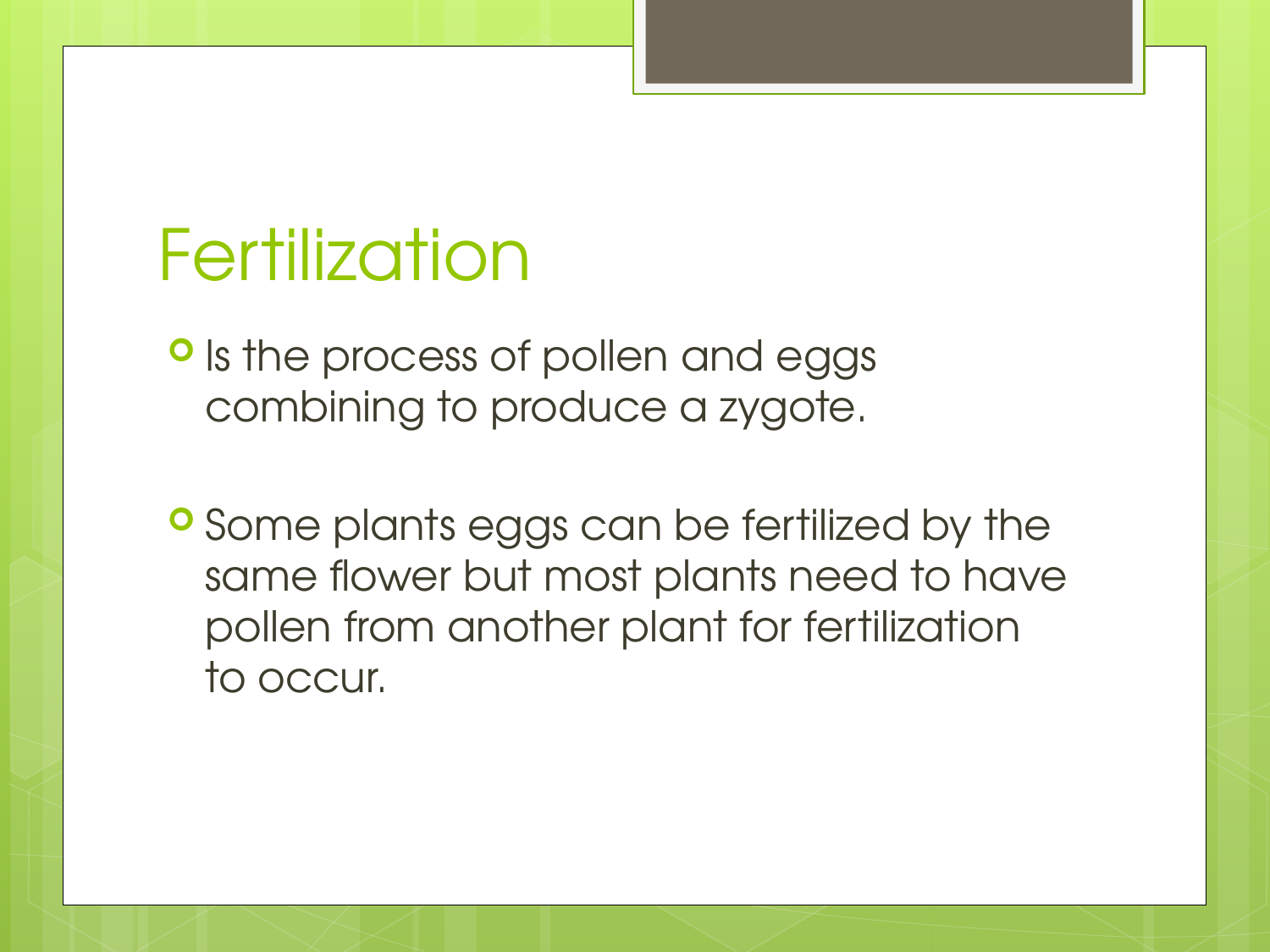

# Fertilization
Is the process of pollen and eggs combining to produce a zygote.

Some plants eggs can be fertilized by the same flower but most plants need to have pollen from another plant for fertilization to occur.